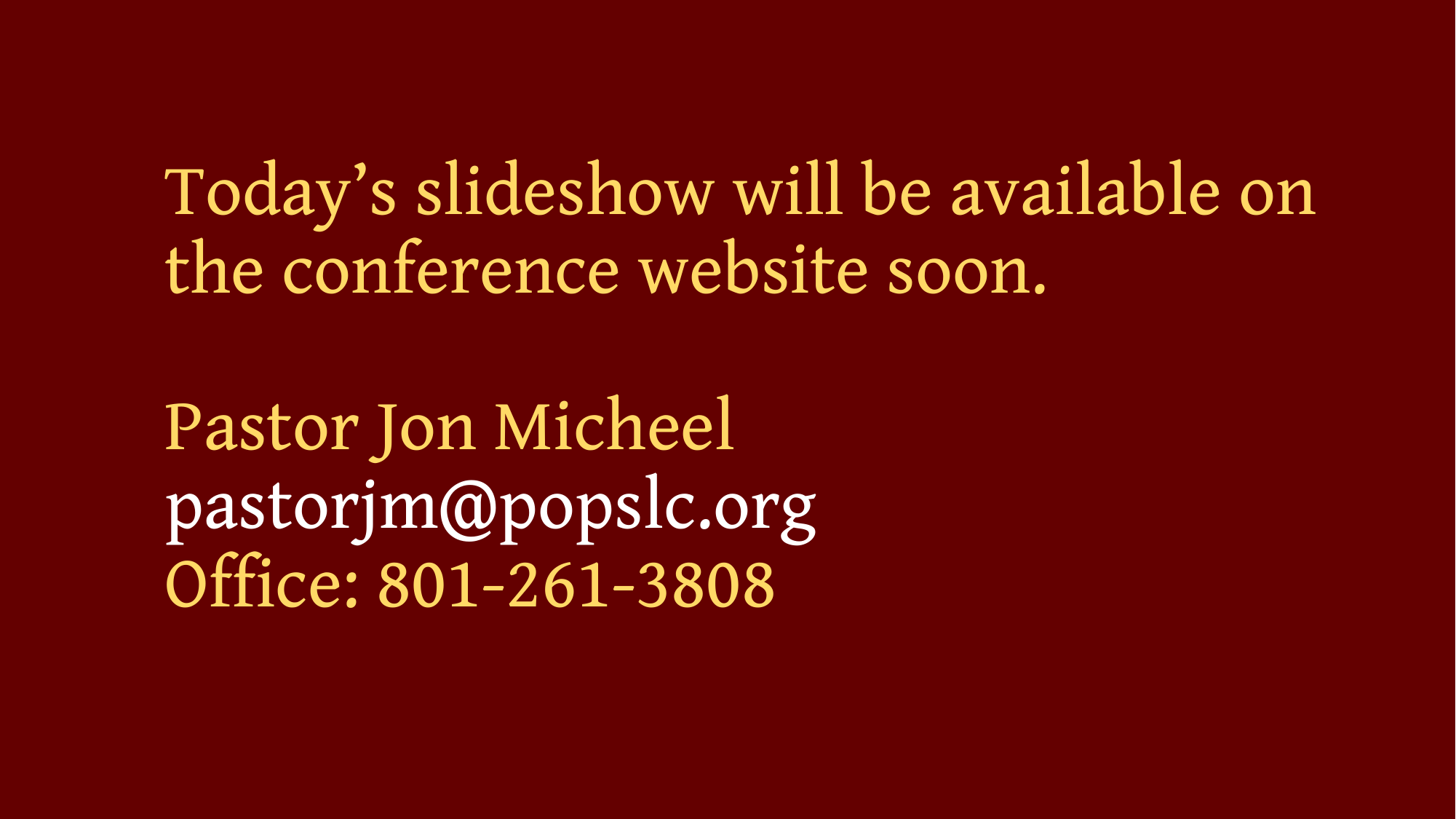

# Today’s slideshow will be available on the conference website soon. Pastor Jon Micheel pastorjm@popslc.org Office: 801-261-3808